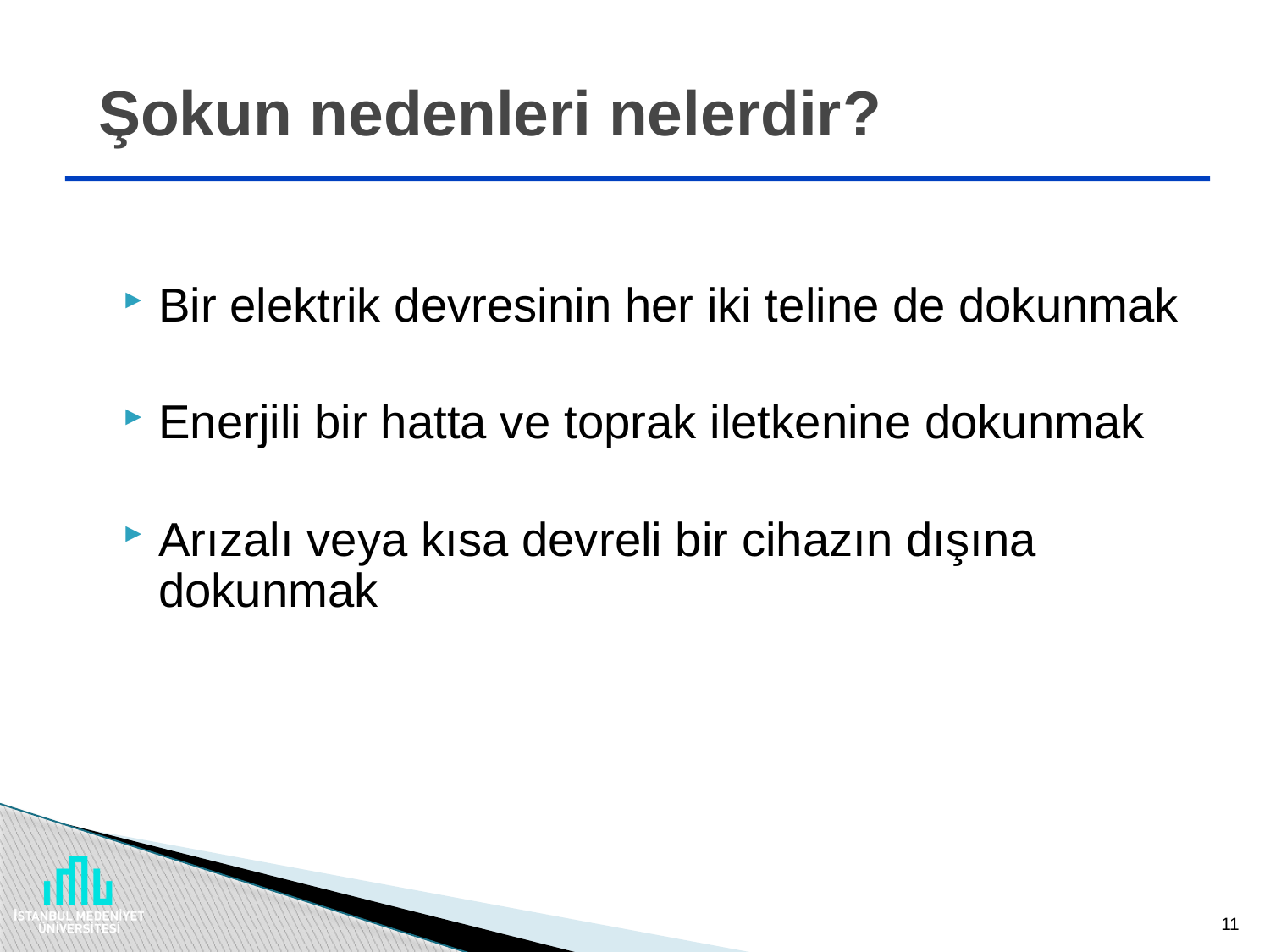

# Şokun nedenleri nelerdir?

Bir elektrik devresinin her iki teline de dokunmak

Enerjili bir hatta ve toprak iletkenine dokunmak

Arızalı veya kısa devreli bir cihazın dışına dokunmak
11